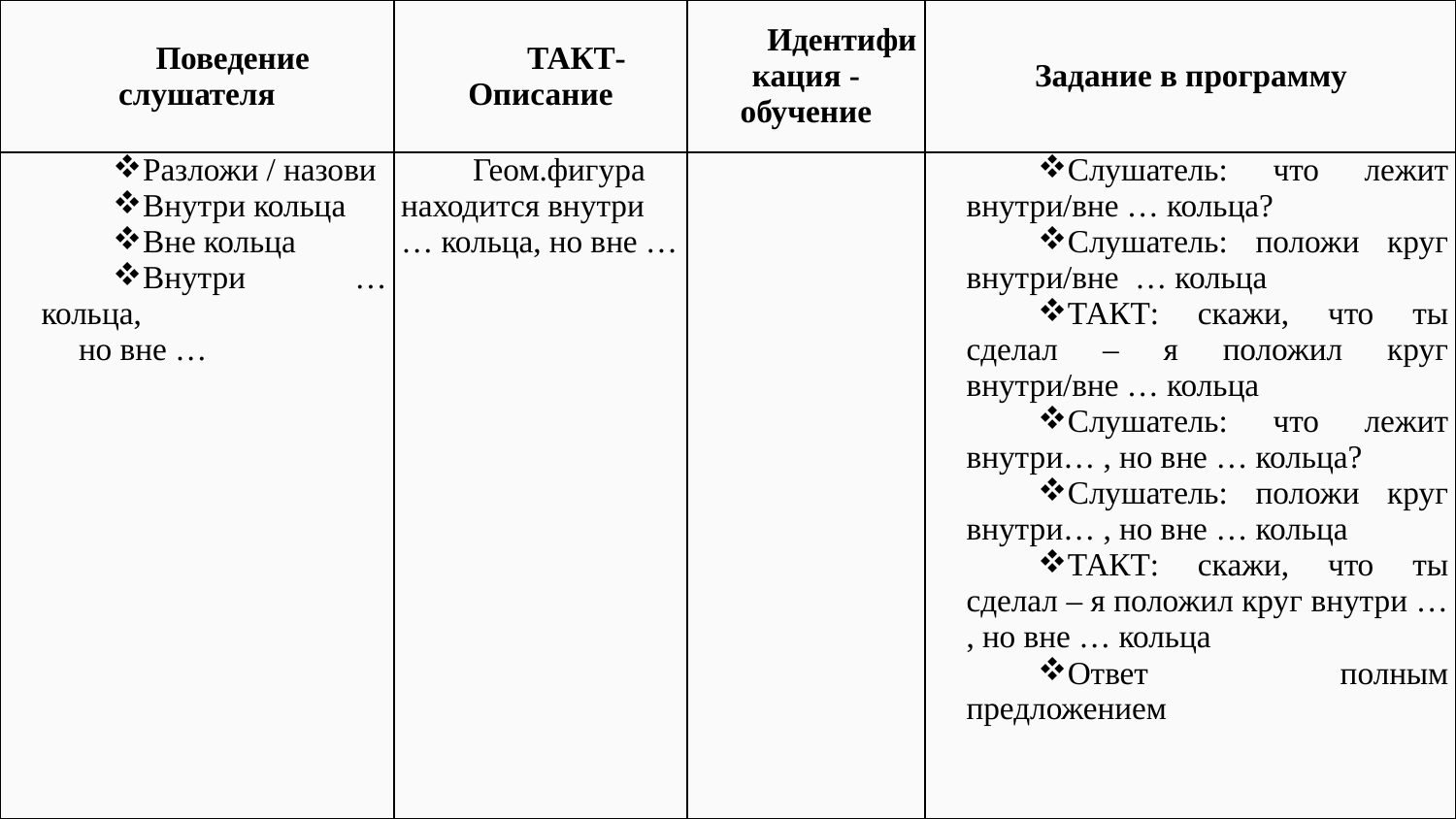

| Поведение слушателя | ТАКТ-Описание | Идентификация - обучение | Задание в программу |
| --- | --- | --- | --- |
| Разложи / назови Внутри кольца Вне кольца Внутри … кольца, но вне … | Геом.фигура находится внутри … кольца, но вне … |  | Слушатель: что лежит внутри/вне … кольца? Слушатель: положи круг внутри/вне … кольца ТАКТ: скажи, что ты сделал – я положил круг внутри/вне … кольца Слушатель: что лежит внутри… , но вне … кольца? Слушатель: положи круг внутри… , но вне … кольца ТАКТ: скажи, что ты сделал – я положил круг внутри … , но вне … кольца Ответ полным предложением |